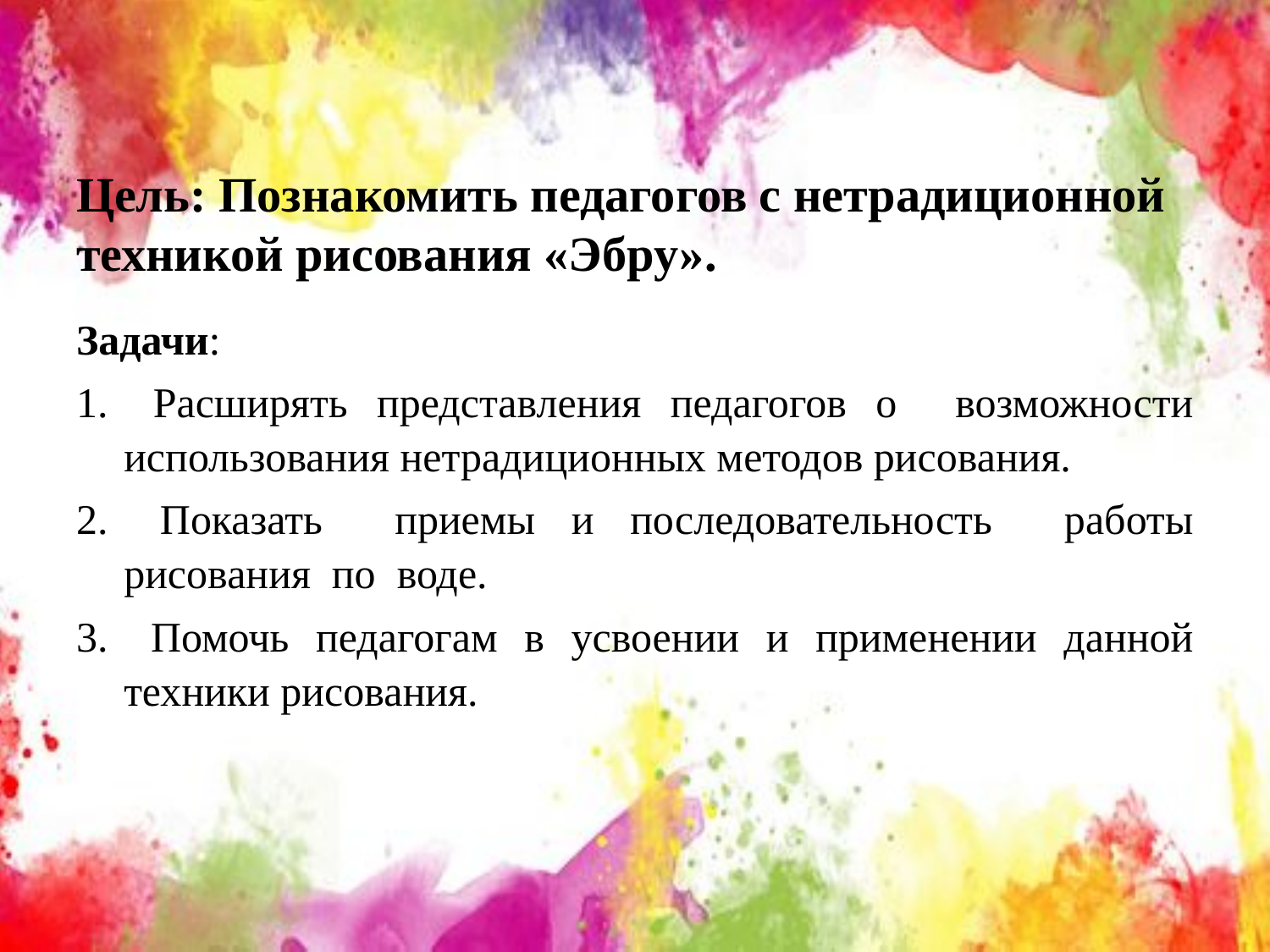

# Цель: Познакомить педагогов с нетрадиционной техникой рисования «Эбру».
Задачи:
 Расширять представления педагогов о  возможности использования нетрадиционных методов рисования.
 Показать  приемы и последовательность  работы рисования  по  воде.
 Помочь педагогам в усвоении и применении данной техники рисования.